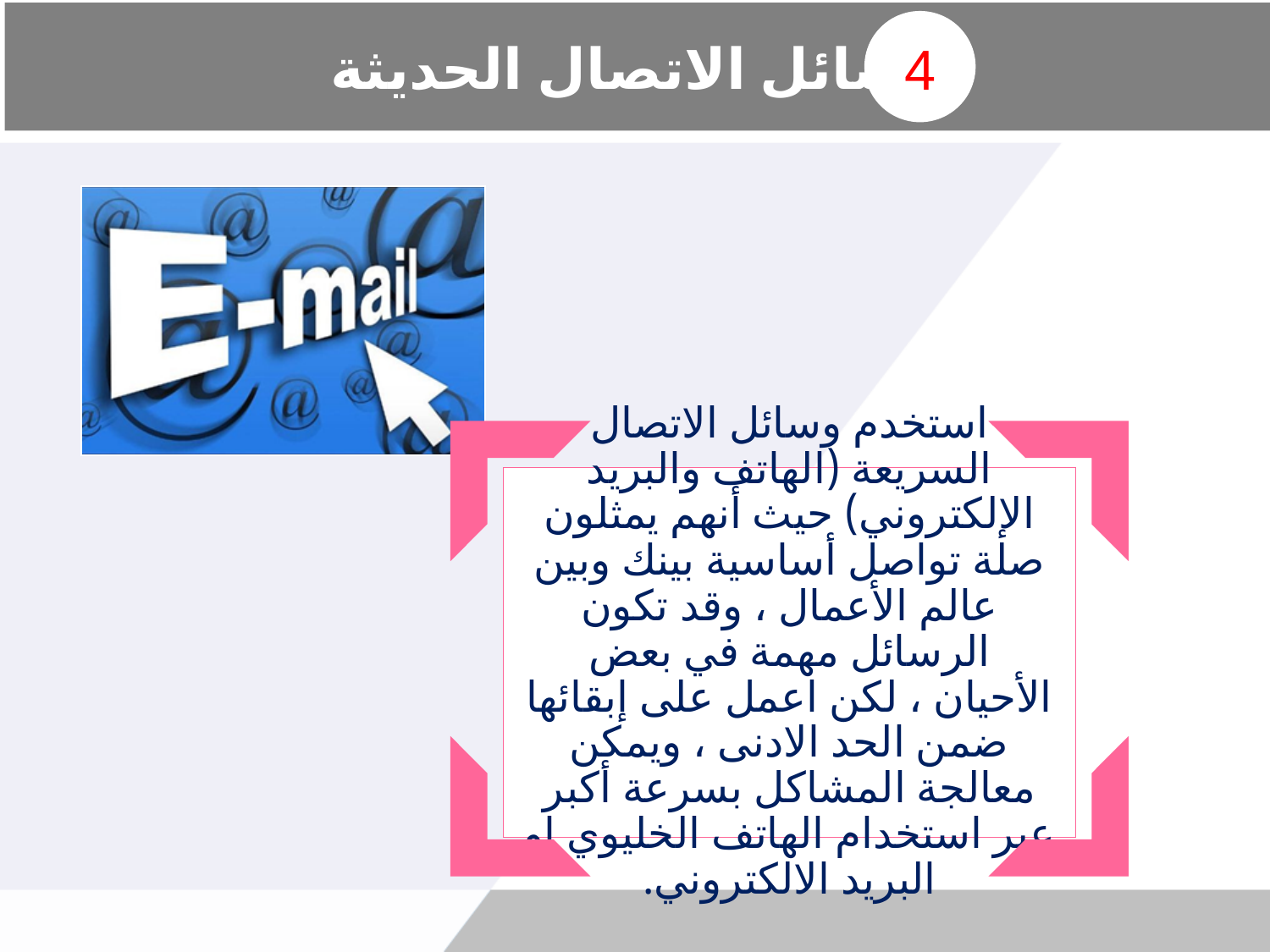

# وسائل الاتصال الحديثة
4

استخدم وسائل الاتصال السريعة (الهاتف والبريد الإلكتروني) حيث أنهم يمثلون صلة تواصل أساسية بينك وبين عالم الأعمال ، وقد تكون الرسائل مهمة في بعض الأحيان ، لكن اعمل على إبقائها ضمن الحد الادنى ، ويمكن معالجة المشاكل بسرعة أكبر عبر استخدام الهاتف الخليوي او البريد الالكتروني.